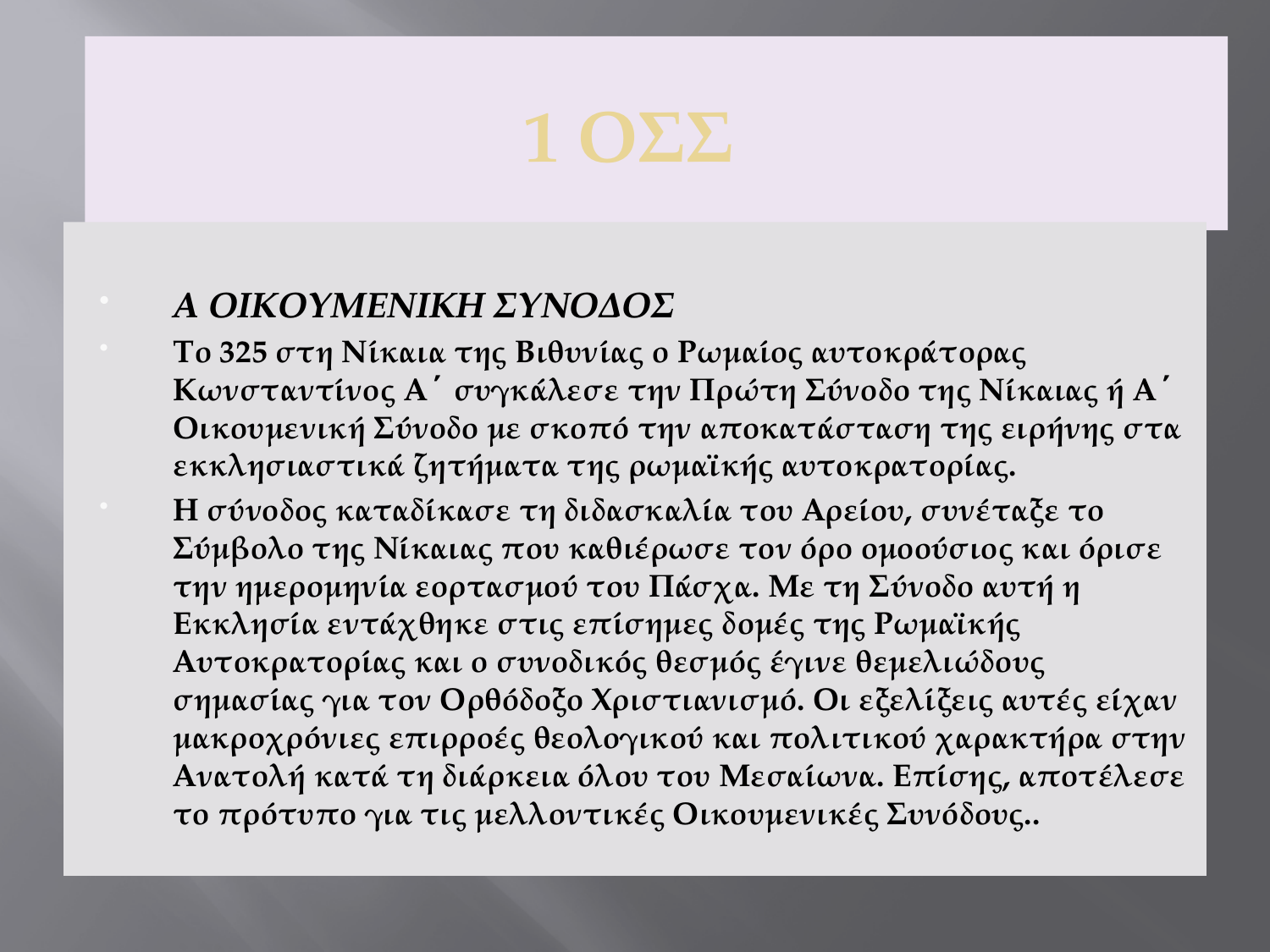

1 ΟΣΣ

Α ΟΙΚΟΥΜΕΝΙΚΗ ΣΥΝΟΔΟΣ
Το 325 στη Νίκαια της Βιθυνίας ο Ρωμαίος αυτοκράτορας Κωνσταντίνος Α΄ συγκάλεσε την Πρώτη Σύνοδο της Νίκαιας ή Α΄ Οικουμενική Σύνοδο με σκοπό την αποκατάσταση της ειρήνης στα εκκλησιαστικά ζητήματα της ρωμαϊκής αυτοκρατορίας.
Η σύνοδος καταδίκασε τη διδασκαλία του Αρείου, συνέταξε το Σύμβολο της Νίκαιας που καθιέρωσε τον όρο ομοούσιος και όρισε την ημερομηνία εορτασμού του Πάσχα. Με τη Σύνοδο αυτή η Εκκλησία εντάχθηκε στις επίσημες δομές της Ρωμαϊκής Αυτοκρατορίας και ο συνοδικός θεσμός έγινε θεμελιώδους σημασίας για τον Ορθόδοξο Χριστιανισμό. Οι εξελίξεις αυτές είχαν μακροχρόνιες επιρροές θεολογικού και πολιτικού χαρακτήρα στην Ανατολή κατά τη διάρκεια όλου του Μεσαίωνα. Επίσης, αποτέλεσε το πρότυπο για τις μελλοντικές Οικουμενικές Συνόδους..